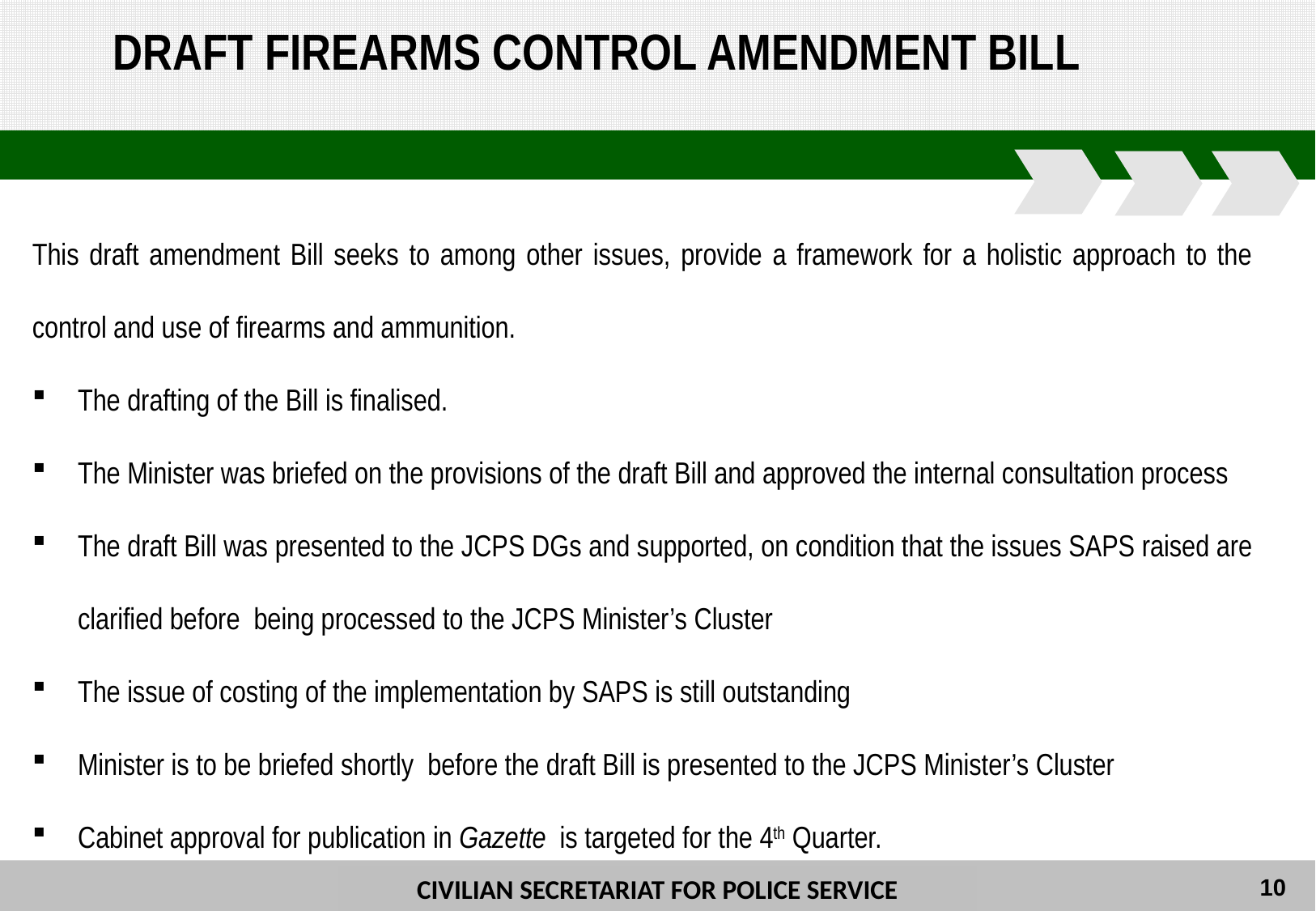

DRAFT FIREARMS CONTROL AMENDMENT BILL

This draft amendment Bill seeks to among other issues, provide a framework for a holistic approach to the control and use of firearms and ammunition.
The drafting of the Bill is finalised.
The Minister was briefed on the provisions of the draft Bill and approved the internal consultation process
The draft Bill was presented to the JCPS DGs and supported, on condition that the issues SAPS raised are clarified before  being processed to the JCPS Minister’s Cluster
The issue of costing of the implementation by SAPS is still outstanding
Minister is to be briefed shortly  before the draft Bill is presented to the JCPS Minister’s Cluster
Cabinet approval for publication in Gazette  is targeted for the 4th Quarter.